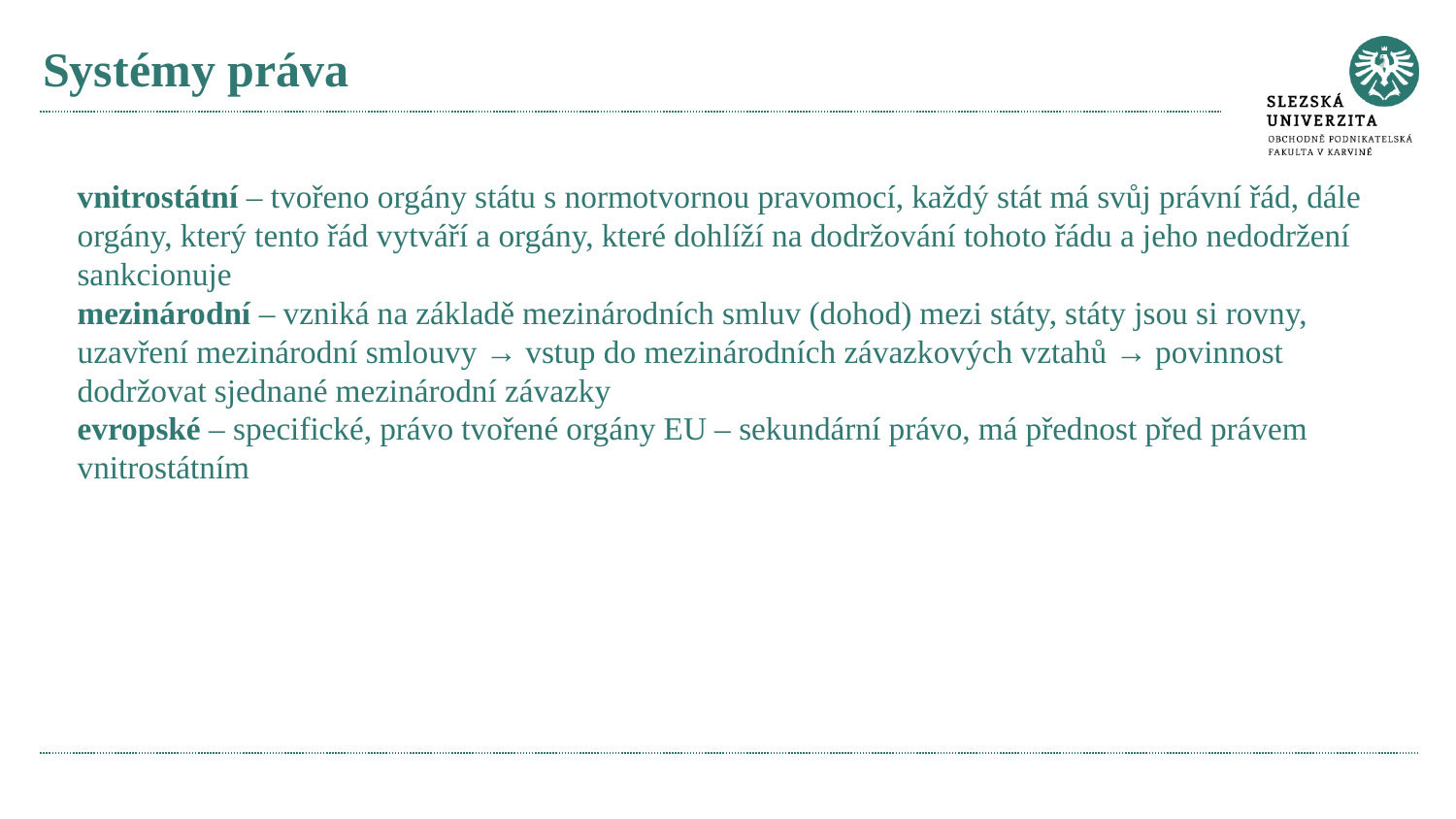

# Systémy práva
vnitrostátní – tvořeno orgány státu s normotvornou pravomocí, každý stát má svůj právní řád, dále orgány, který tento řád vytváří a orgány, které dohlíží na dodržování tohoto řádu a jeho nedodržení sankcionuje
mezinárodní – vzniká na základě mezinárodních smluv (dohod) mezi státy, státy jsou si rovny, uzavření mezinárodní smlouvy → vstup do mezinárodních závazkových vztahů → povinnost dodržovat sjednané mezinárodní závazky
evropské – specifické, právo tvořené orgány EU – sekundární právo, má přednost před právem vnitrostátním